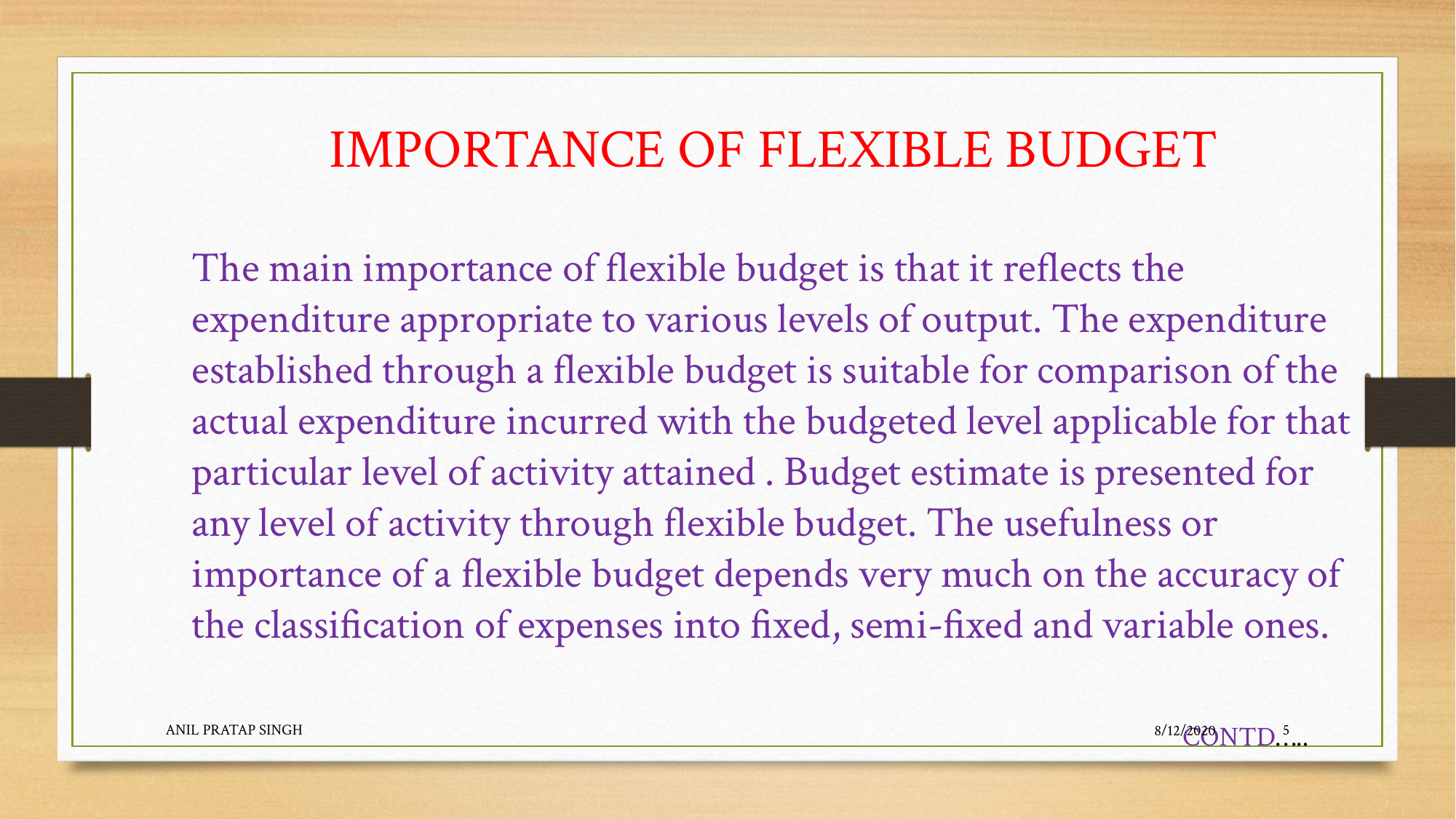

IMPORTANCE OF FLEXIBLE BUDGET
The main importance of flexible budget is that it reflects the expenditure appropriate to various levels of output. The expenditure established through a flexible budget is suitable for comparison of the actual expenditure incurred with the budgeted level applicable for that particular level of activity attained . Budget estimate is presented for any level of activity through flexible budget. The usefulness or importance of a flexible budget depends very much on the accuracy of the classification of expenses into fixed, semi-fixed and variable ones.
ANIL PRATAP SINGH
8/12/2020
5
CONTD…..